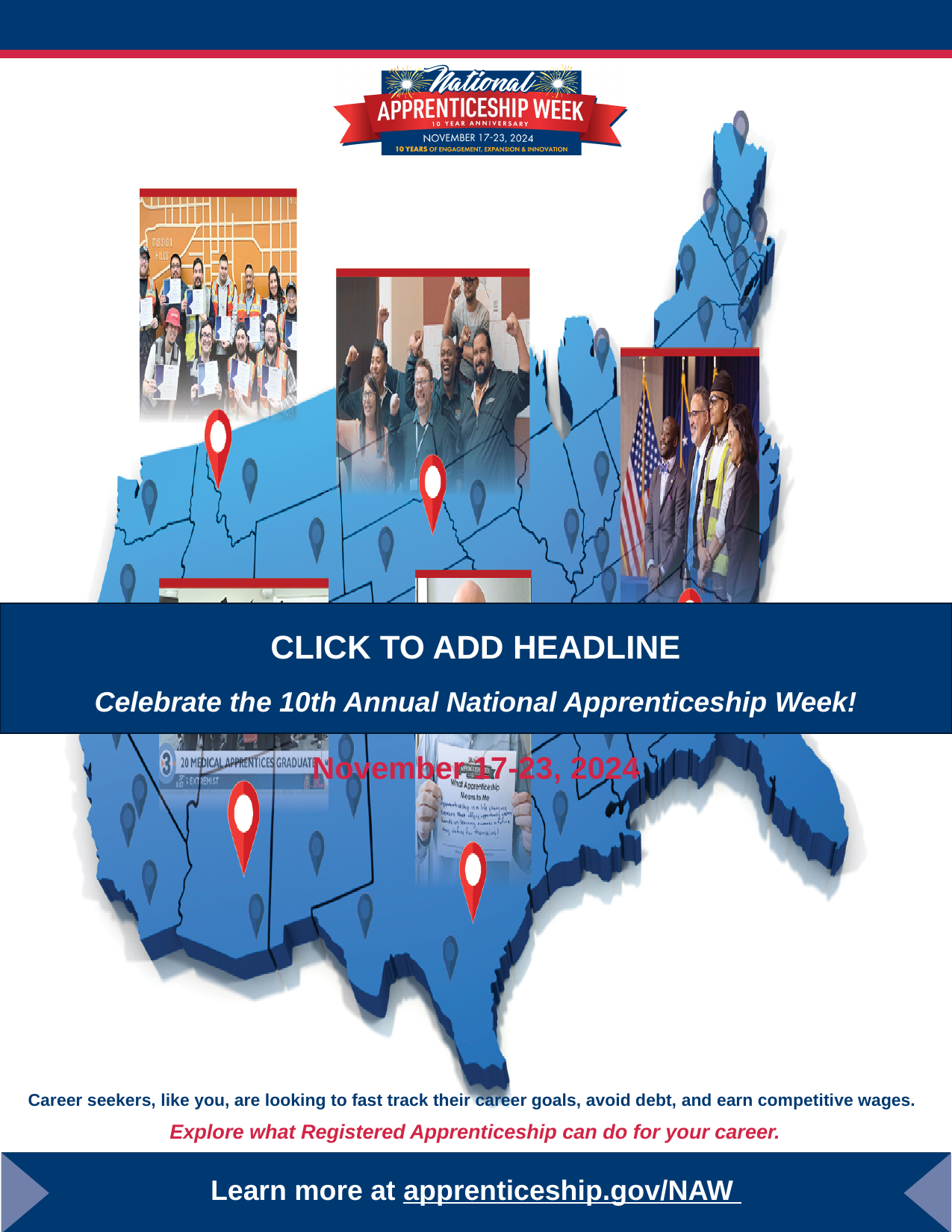

# Click to Add HEadline
November 17-23, 2024